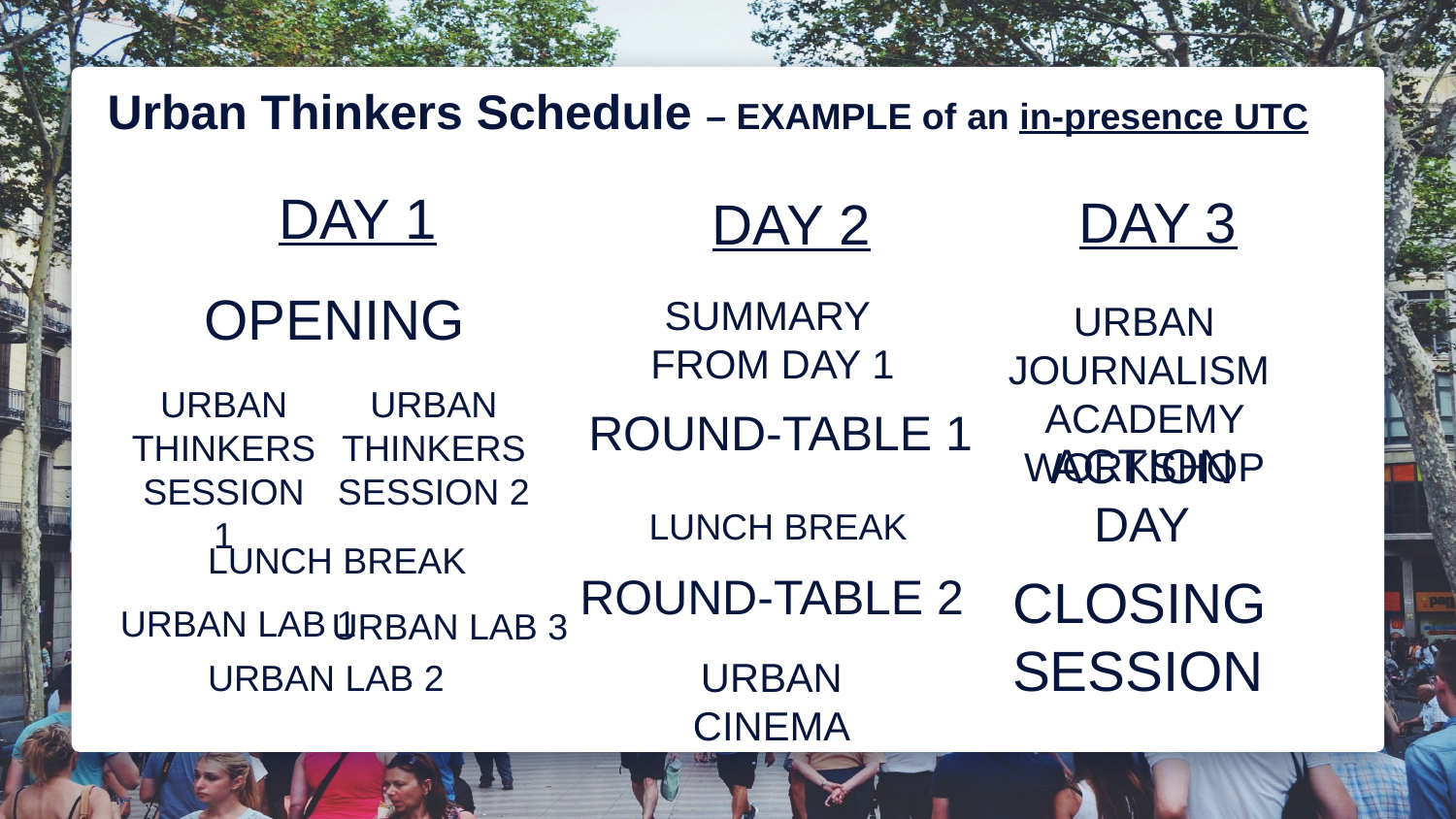

Urban Thinkers Schedule – EXAMPLE of an in-presence UTC
DAY 1
DAY 3
DAY 2
OPENING
SUMMARY
FROM DAY 1
URBAN JOURNALISM
ACADEMY WORKSHOP
URBAN THINKERS SESSION 1
URBAN THINKERS SESSION 2
ROUND-TABLE 1
ACTION DAY
LUNCH BREAK
LUNCH BREAK
ROUND-TABLE 2
CLOSING
SESSION
URBAN LAB 1
URBAN LAB 3
URBAN CINEMA
URBAN LAB 2